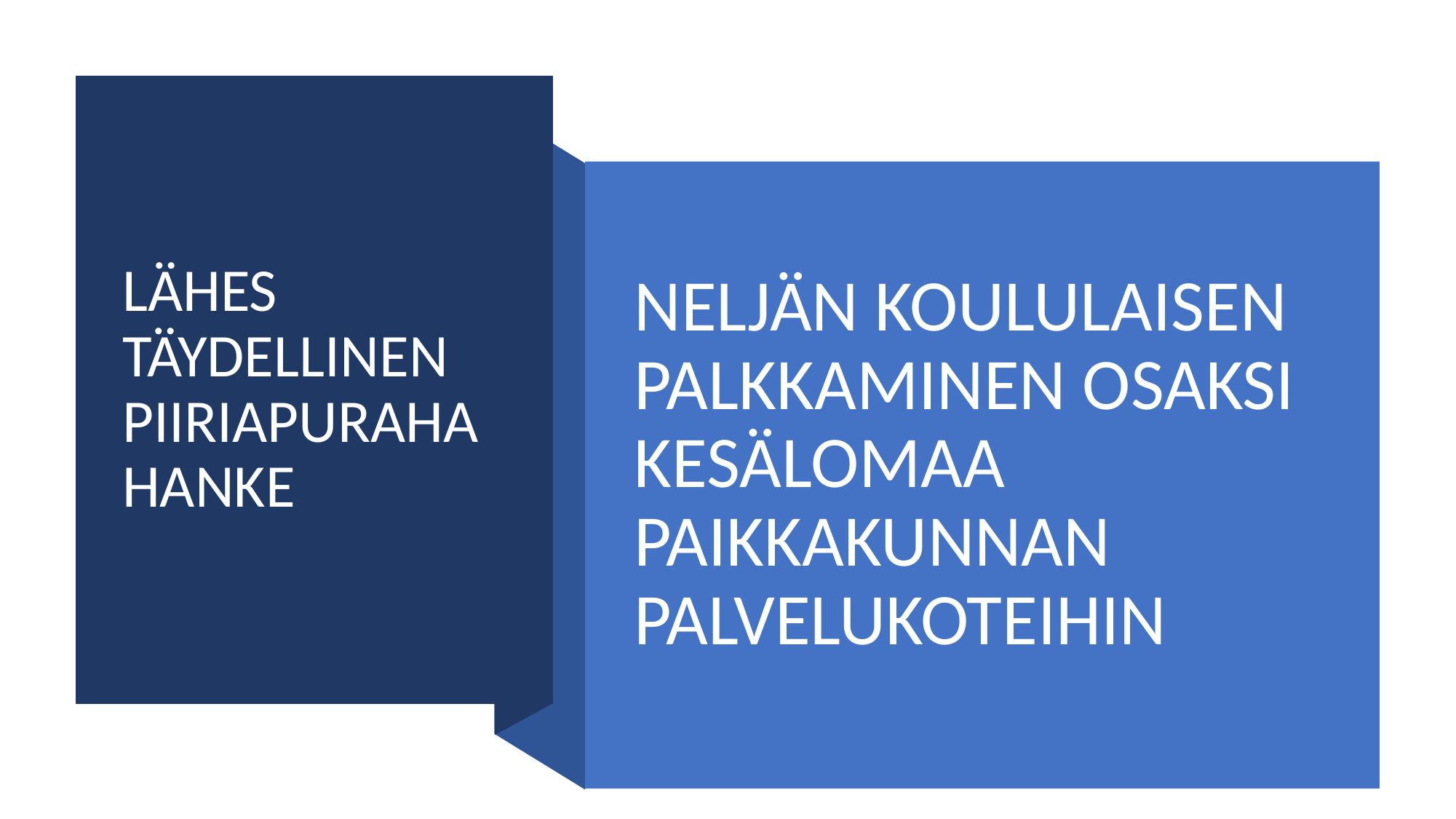

# LÄHES TÄYDELLINEN PIIRIAPURAHA HANKE

NELJÄN KOULULAISEN PALKKAMINEN OSAKSI KESÄLOMAA PAIKKAKUNNAN PALVELUKOTEIHIN